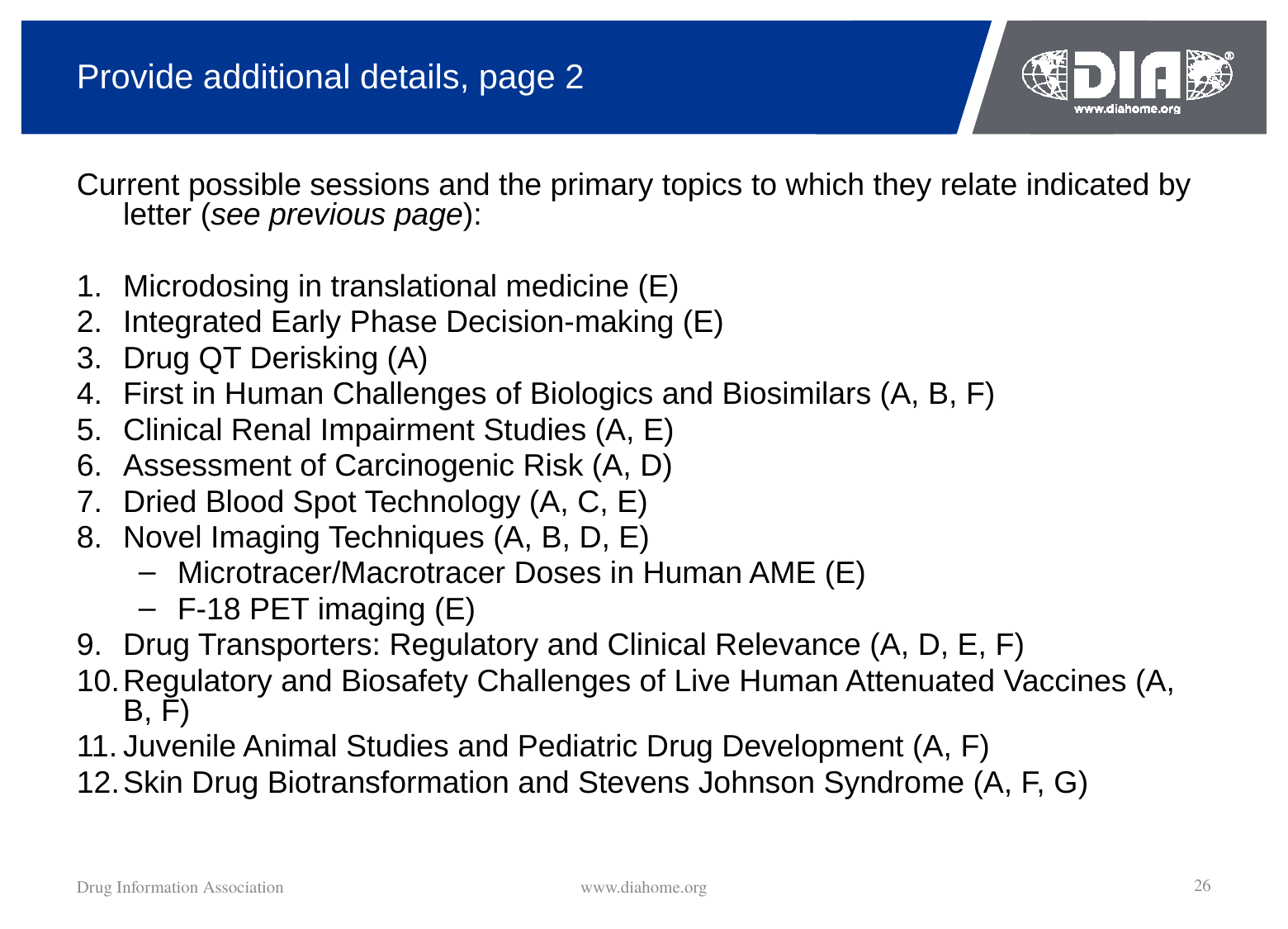

# Provide additional details, page 2
Current possible sessions and the primary topics to which they relate indicated by letter (see previous page):

Microdosing in translational medicine (E)
Integrated Early Phase Decision-making (E)
Drug QT Derisking (A)
First in Human Challenges of Biologics and Biosimilars (A, B, F)
Clinical Renal Impairment Studies (A, E)
Assessment of Carcinogenic Risk (A, D)
Dried Blood Spot Technology (A, C, E)
Novel Imaging Techniques (A, B, D, E)
Microtracer/Macrotracer Doses in Human AME (E)
F-18 PET imaging (E)
Drug Transporters: Regulatory and Clinical Relevance (A, D, E, F)
Regulatory and Biosafety Challenges of Live Human Attenuated Vaccines (A, B, F)
Juvenile Animal Studies and Pediatric Drug Development (A, F)
Skin Drug Biotransformation and Stevens Johnson Syndrome (A, F, G)

Drug Information Association
www.diahome.org
26